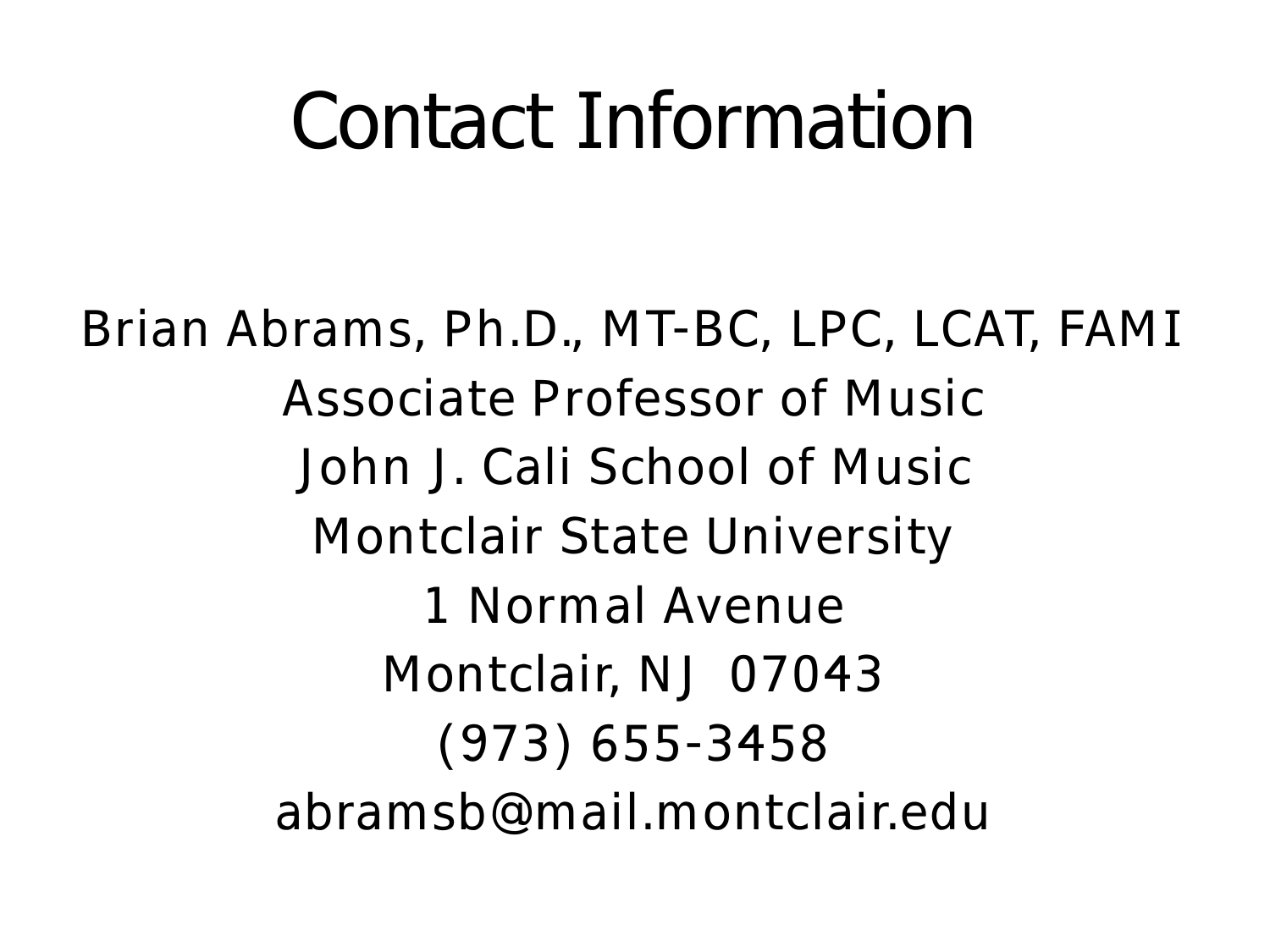

# Contact Information

Brian Abrams, Ph.D., MT-BC, LPC, LCAT, FAMI
Associate Professor of Music
John J. Cali School of Music
Montclair State University
1 Normal Avenue
Montclair, NJ  07043
(973) 655-3458
abramsb@mail.montclair.edu